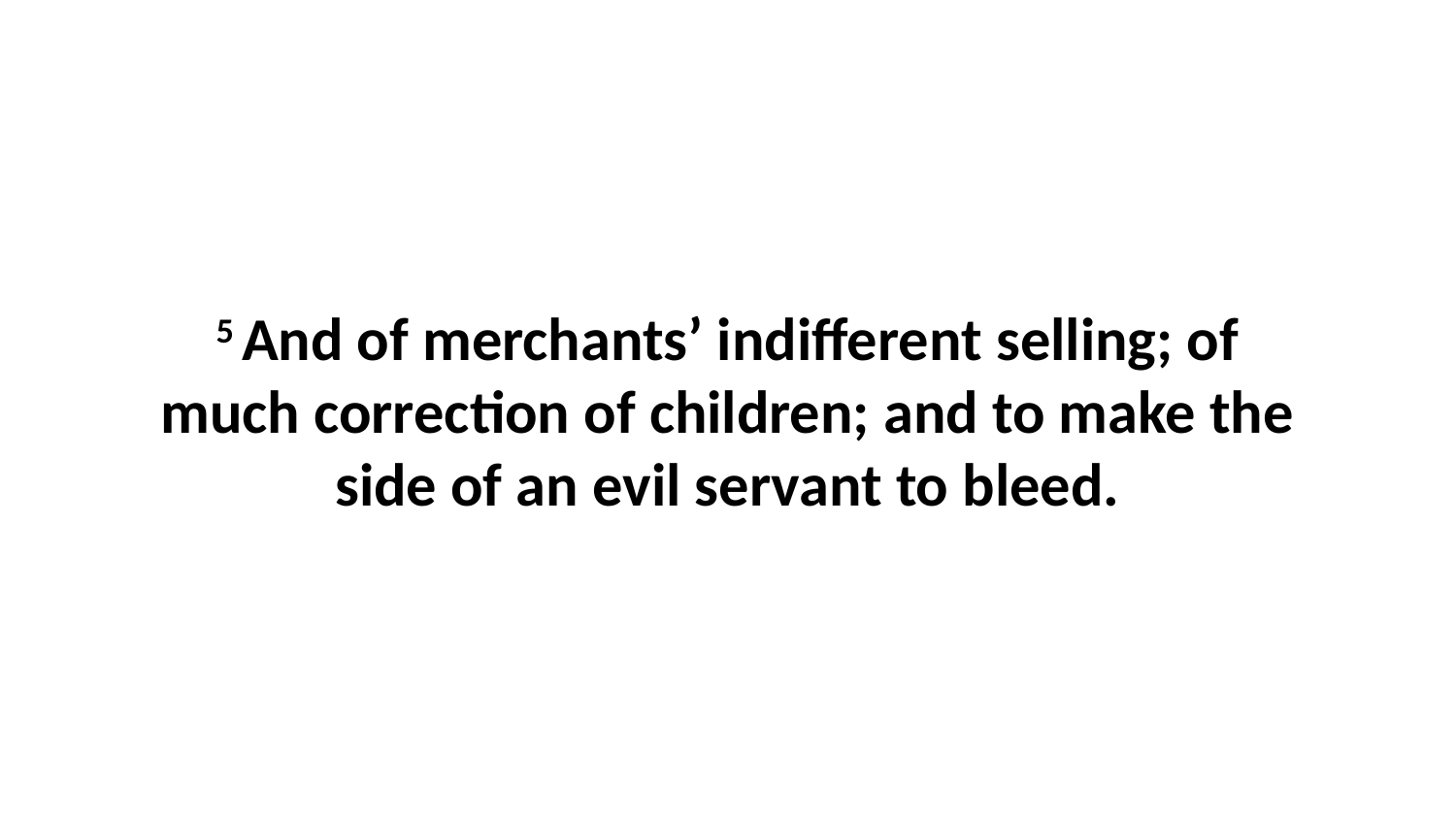

5 And of merchants’ indifferent selling; of much correction of children; and to make the side of an evil servant to bleed.